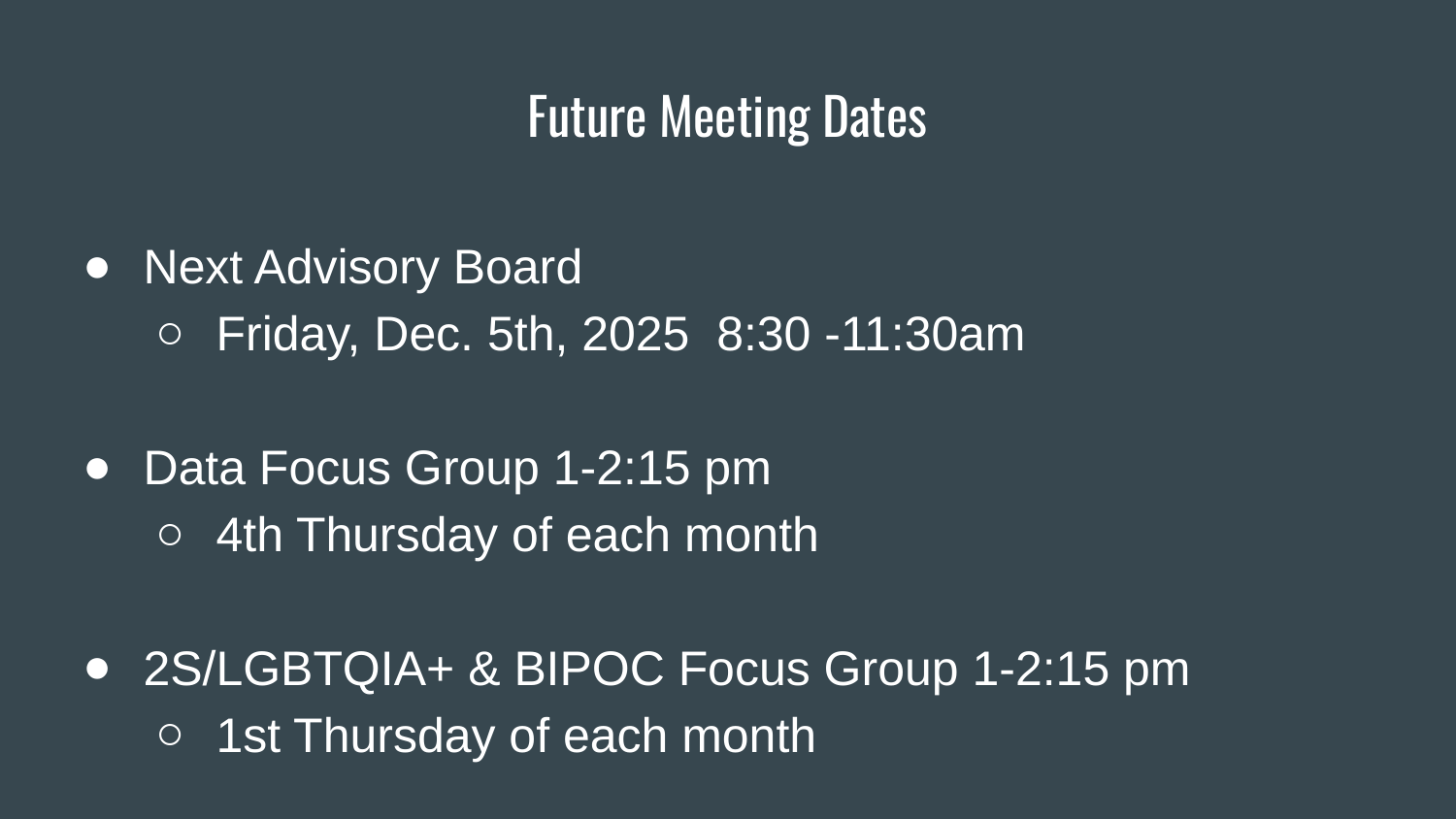

# Future Meeting Dates

Next Advisory Board
Friday, Dec. 5th, 2025  8:30 -11:30am

Data Focus Group 1-2:15 pm
4th Thursday of each month

2S/LGBTQIA+ & BIPOC Focus Group 1-2:15 pm
1st Thursday of each month